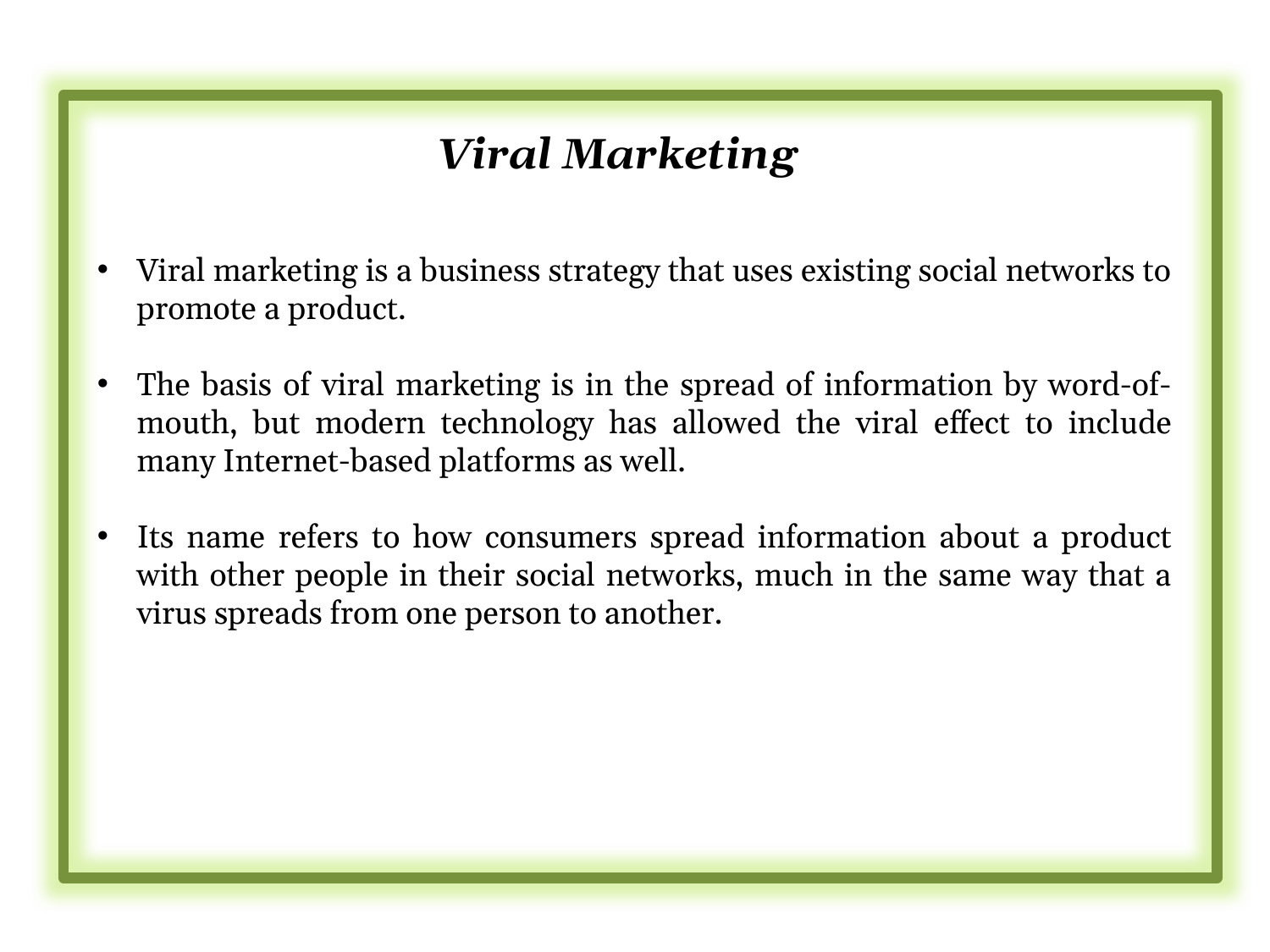

Viral Marketing
Viral marketing is a business strategy that uses existing social networks to promote a product.

The basis of viral marketing is in the spread of information by word-of-mouth, but modern technology has allowed the viral effect to include many Internet-based platforms as well.

Its name refers to how consumers spread information about a product with other people in their social networks, much in the same way that a virus spreads from one person to another.